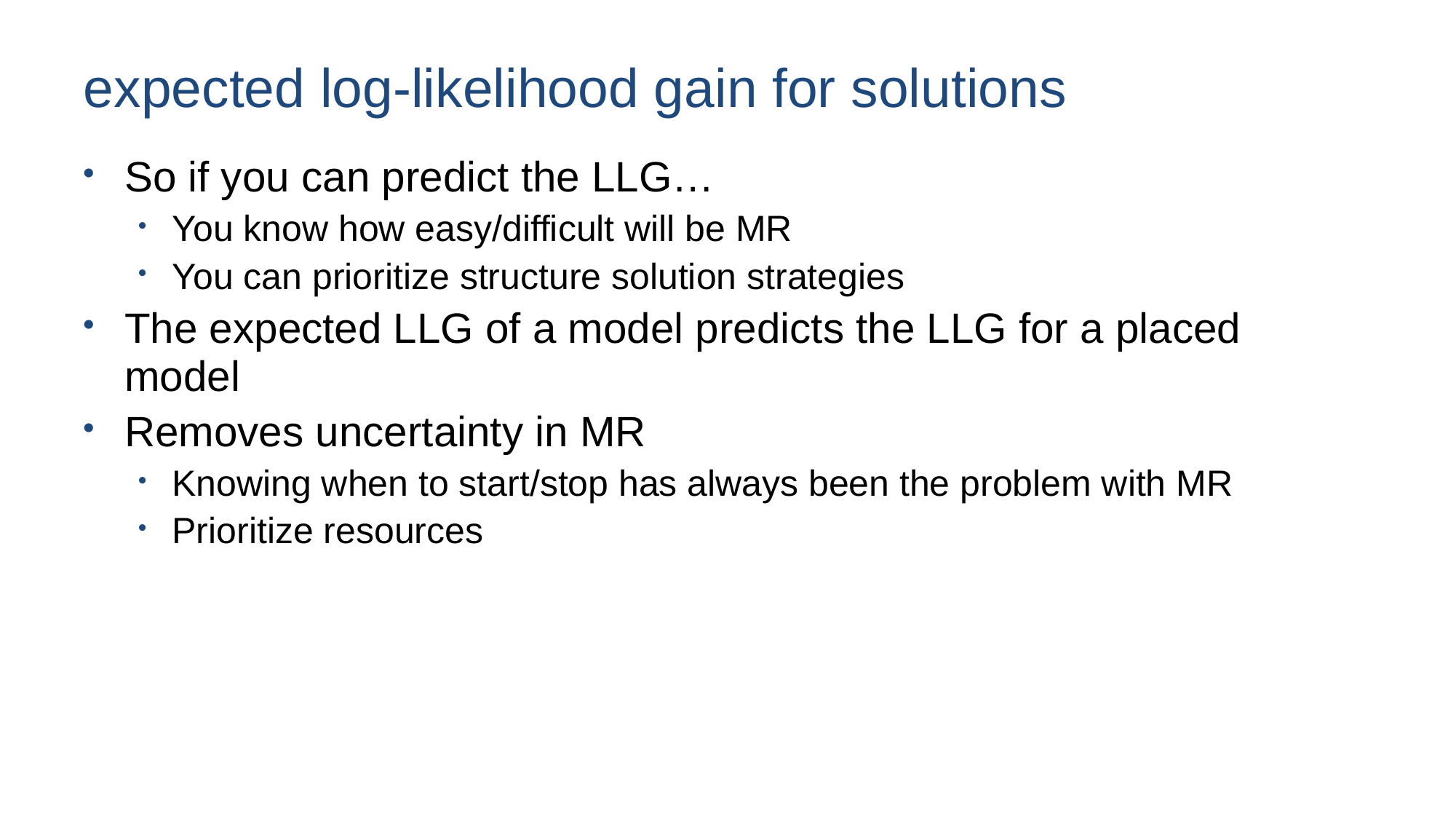

# expected log-likelihood gain for solutions
So if you can predict the LLG…
You know how easy/difficult will be MR
You can prioritize structure solution strategies
The expected LLG of a model predicts the LLG for a placed model
Removes uncertainty in MR
Knowing when to start/stop has always been the problem with MR
Prioritize resources